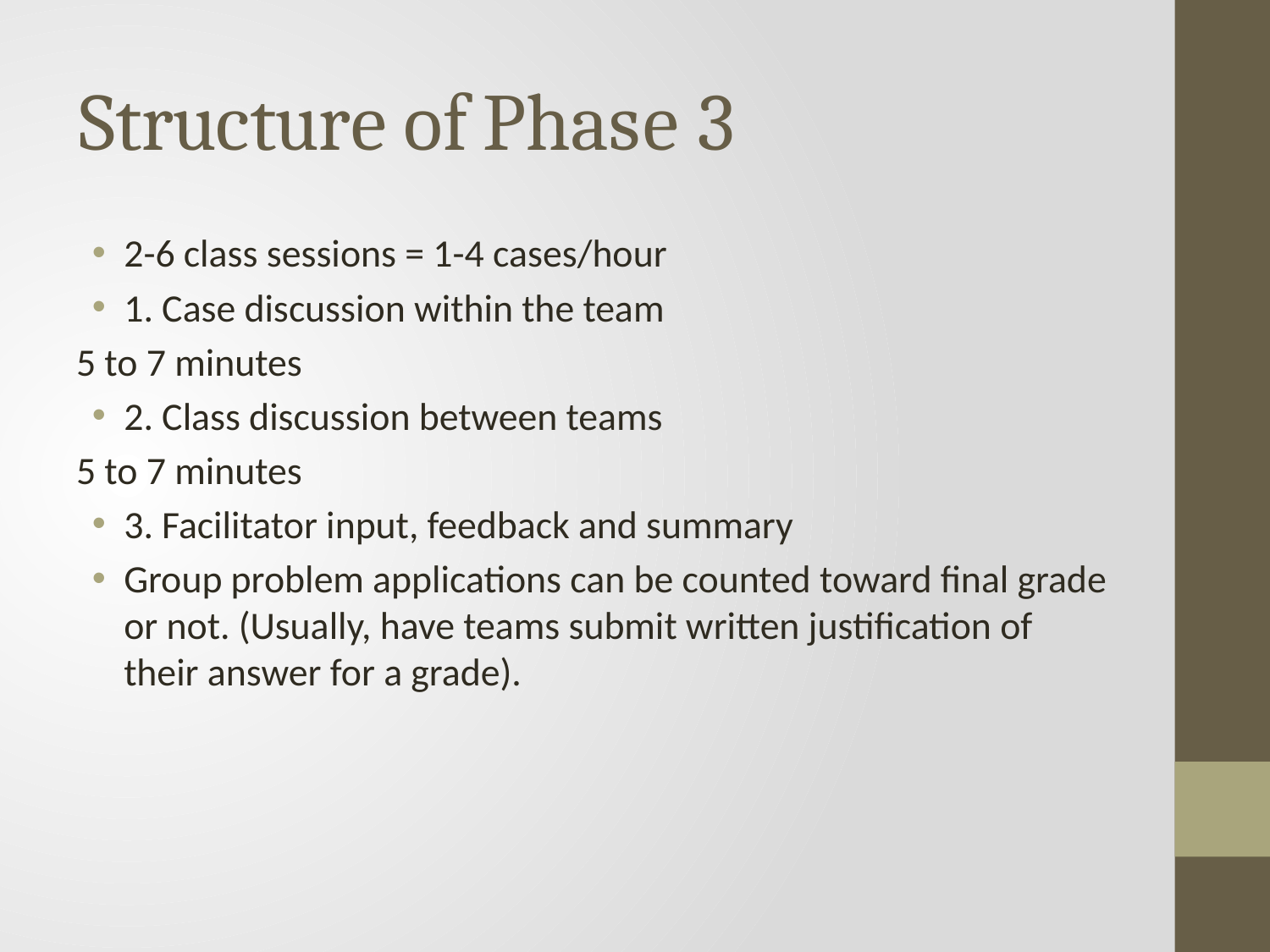

# Structure of Phase 3
2-6 class sessions = 1-4 cases/hour
1. Case discussion within the team
5 to 7 minutes
2. Class discussion between teams
5 to 7 minutes
3. Facilitator input, feedback and summary
Group problem applications can be counted toward final grade or not. (Usually, have teams submit written justification of their answer for a grade).